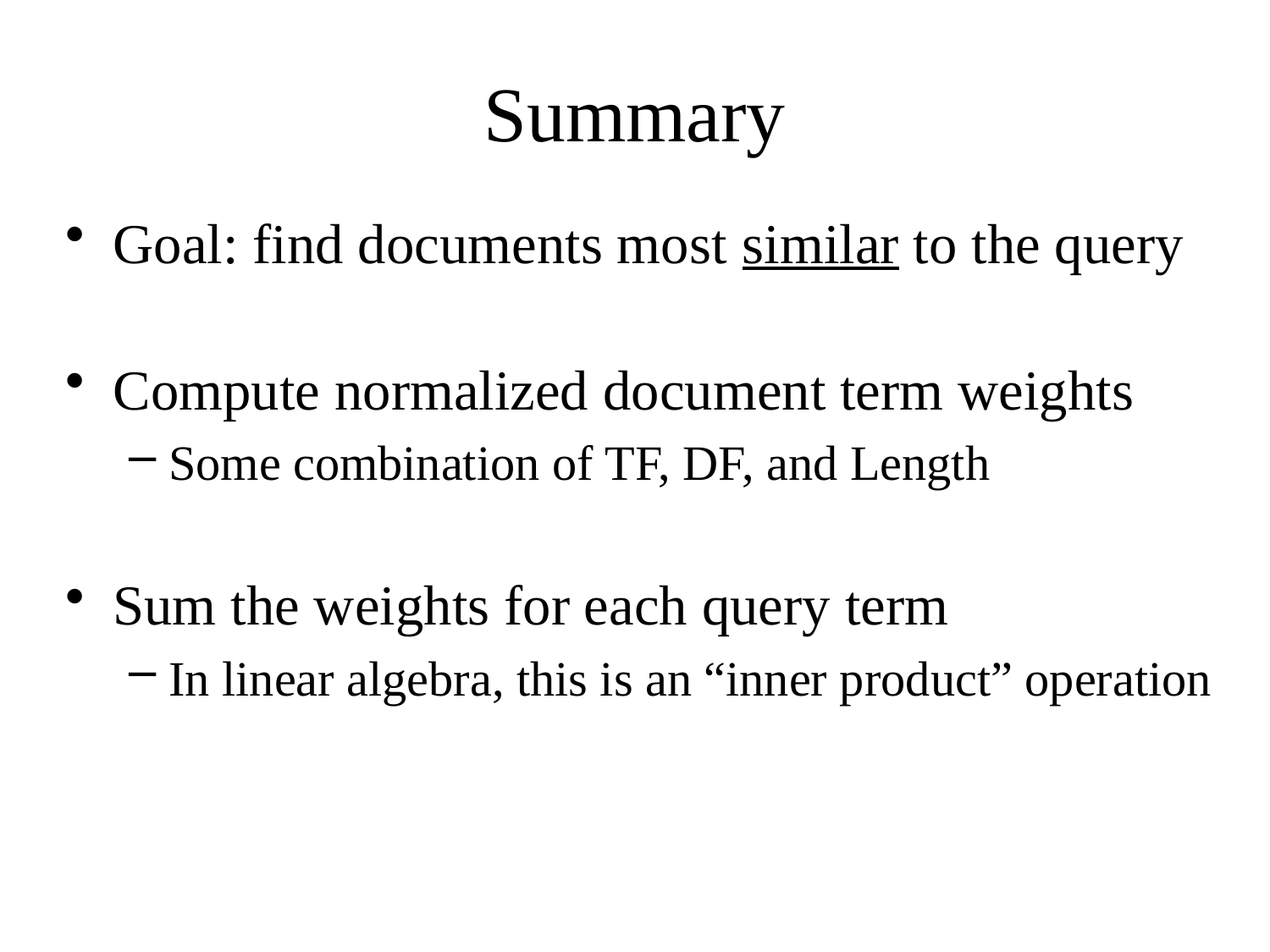

# Summary
Goal: find documents most similar to the query

Compute normalized document term weights
Some combination of TF, DF, and Length

Sum the weights for each query term
In linear algebra, this is an “inner product” operation